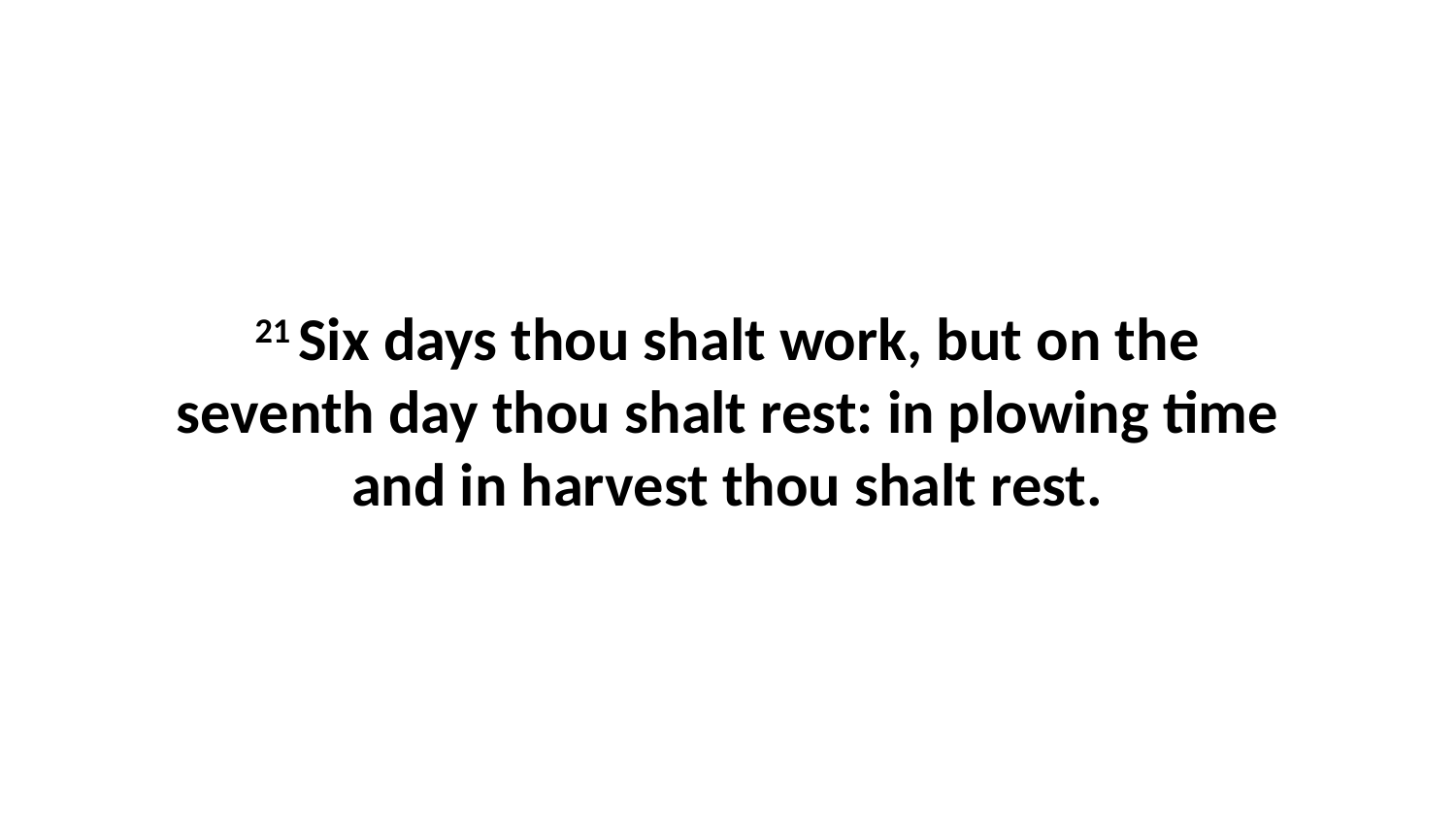

21 Six days thou shalt work, but on the seventh day thou shalt rest: in plowing time and in harvest thou shalt rest.